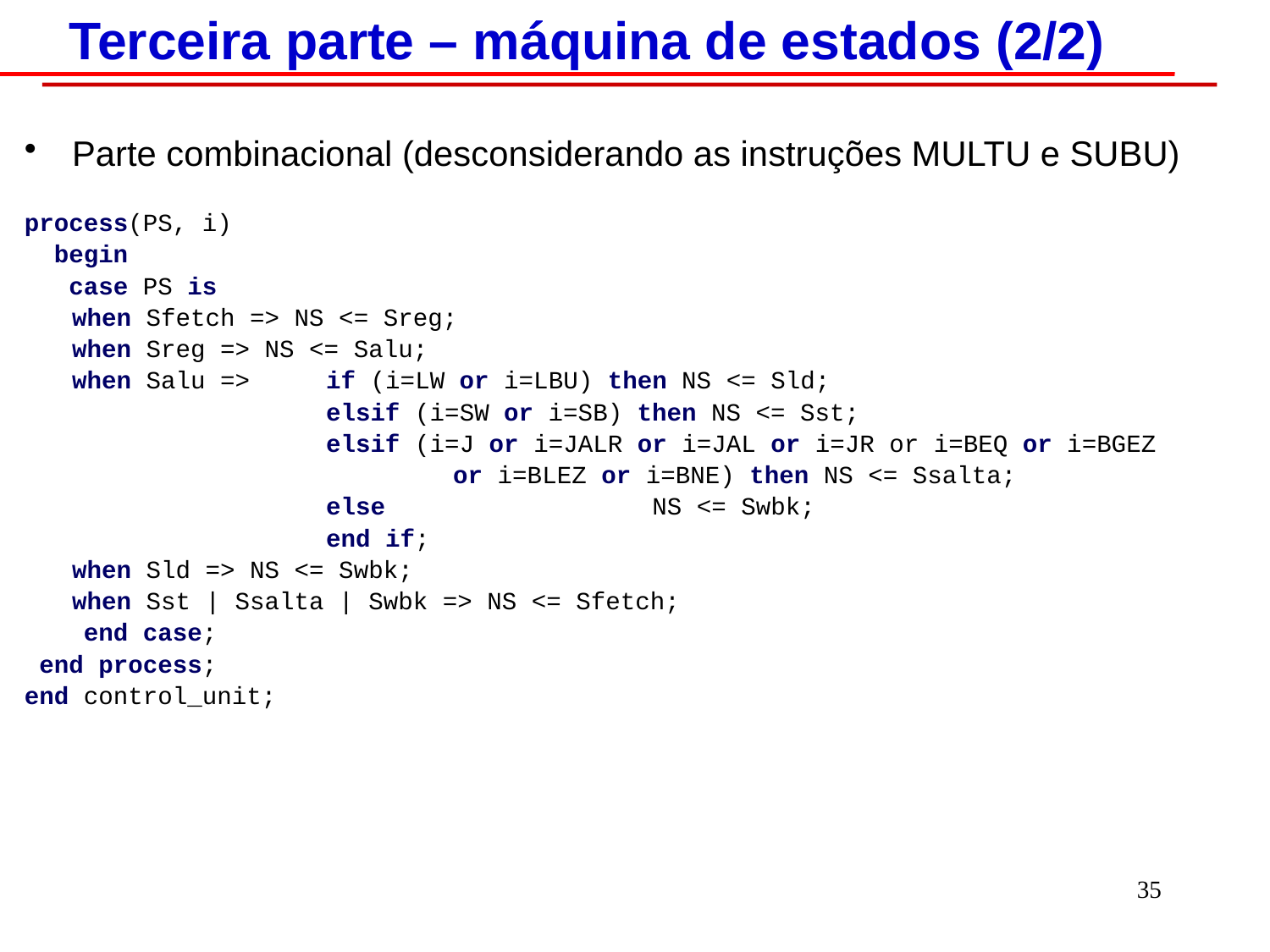

# Terceira parte – máquina de estados (2/2)
Parte combinacional (desconsiderando as instruções MULTU e SUBU)

process(PS, i)
  begin
   case PS is
	when Sfetch => NS <= Sreg;
	when Sreg => NS <= Salu;
	when Salu => 	if (i=LW or i=LBU) then NS <= Sld;
			elsif (i=SW or i=SB) then NS <= Sst;
			elsif (i=J or i=JALR or i=JAL or i=JR or i=BEQ or i=BGEZ
				or i=BLEZ or i=BNE) then NS <= Ssalta;
			else                  NS <= Swbk;
			end if;
	when Sld => NS <= Swbk;
	when Sst | Ssalta | Swbk => NS <= Sfetch;
    end case;
 end process;
end control_unit;
35